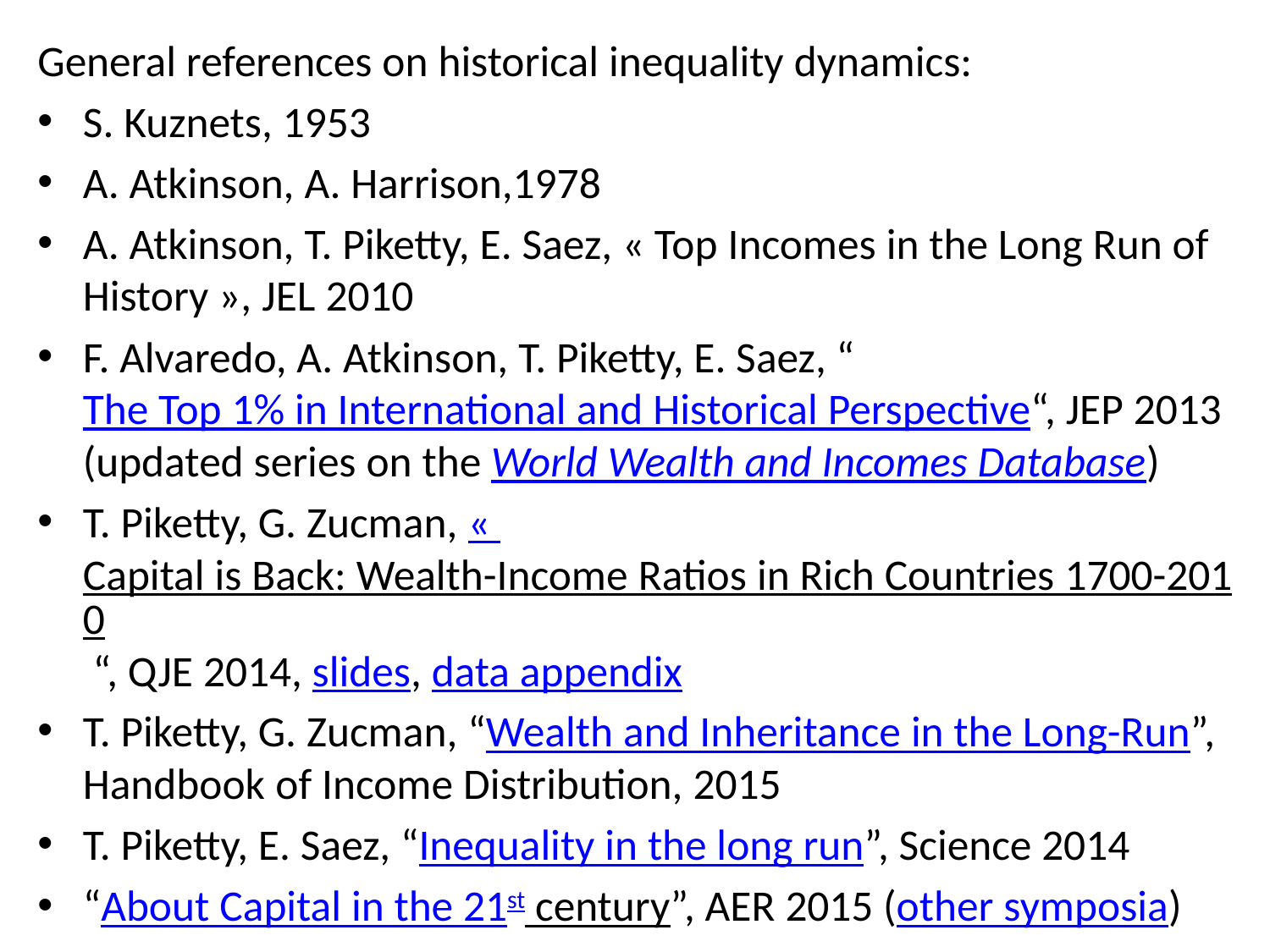

General references on historical inequality dynamics:
S. Kuznets, 1953
A. Atkinson, A. Harrison,1978
A. Atkinson, T. Piketty, E. Saez, « Top Incomes in the Long Run of History », JEL 2010
F. Alvaredo, A. Atkinson, T. Piketty, E. Saez, “The Top 1% in International and Historical Perspective“, JEP 2013 (updated series on the World Wealth and Incomes Database)
T. Piketty, G. Zucman, « Capital is Back: Wealth-Income Ratios in Rich Countries 1700-2010 “, QJE 2014, slides, data appendix
T. Piketty, G. Zucman, “Wealth and Inheritance in the Long-Run”, Handbook of Income Distribution, 2015
T. Piketty, E. Saez, “Inequality in the long run”, Science 2014
“About Capital in the 21st century”, AER 2015 (other symposia)